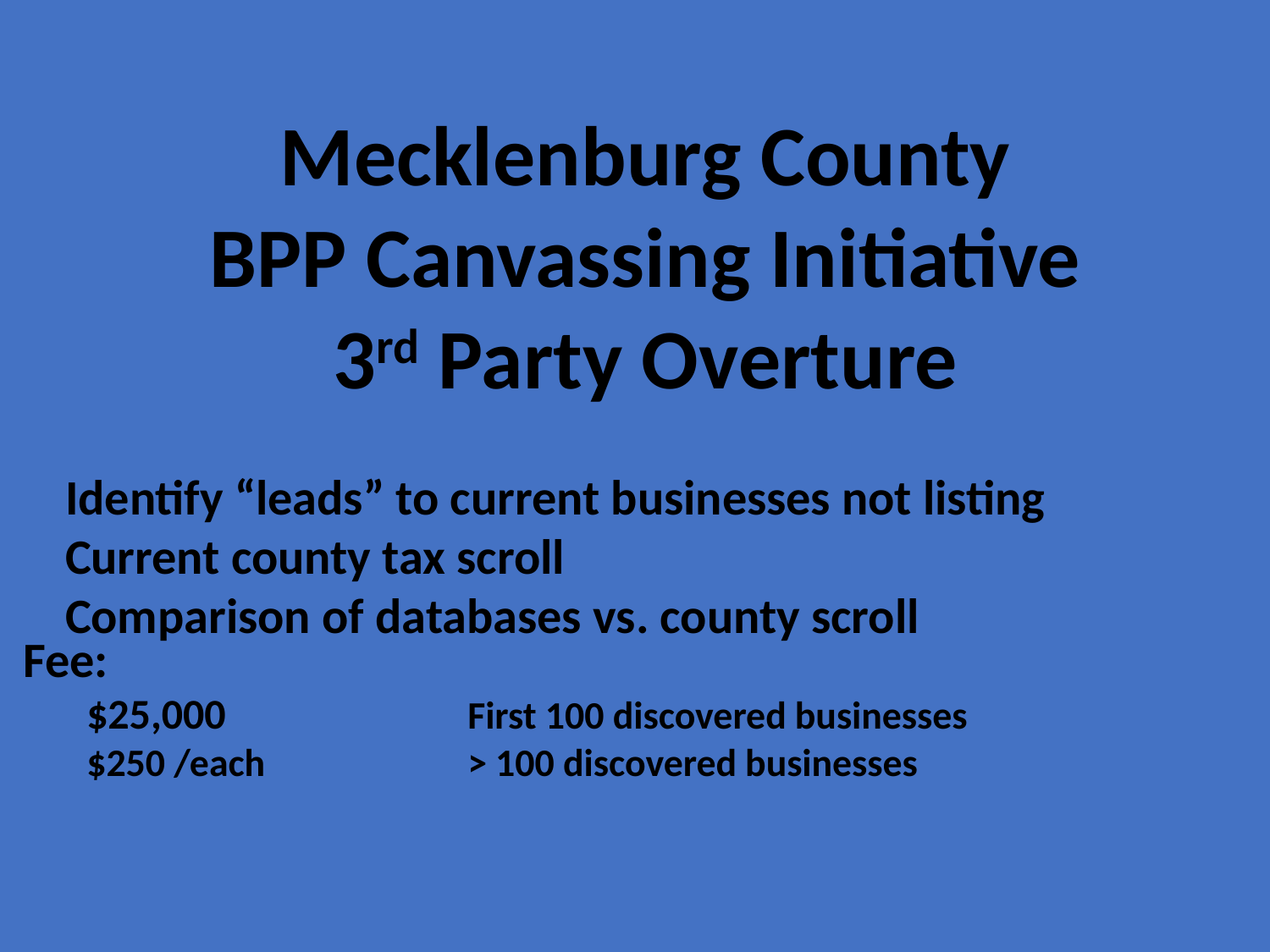

Mecklenburg County
BPP Canvassing Initiative
3rd Party Overture

Identify “leads” to current businesses not listing
Current county tax scroll
Comparison of databases vs. county scroll

Fee:
$25,000  		First 100 discovered businesses
$250 /each 	 	> 100 discovered businesses